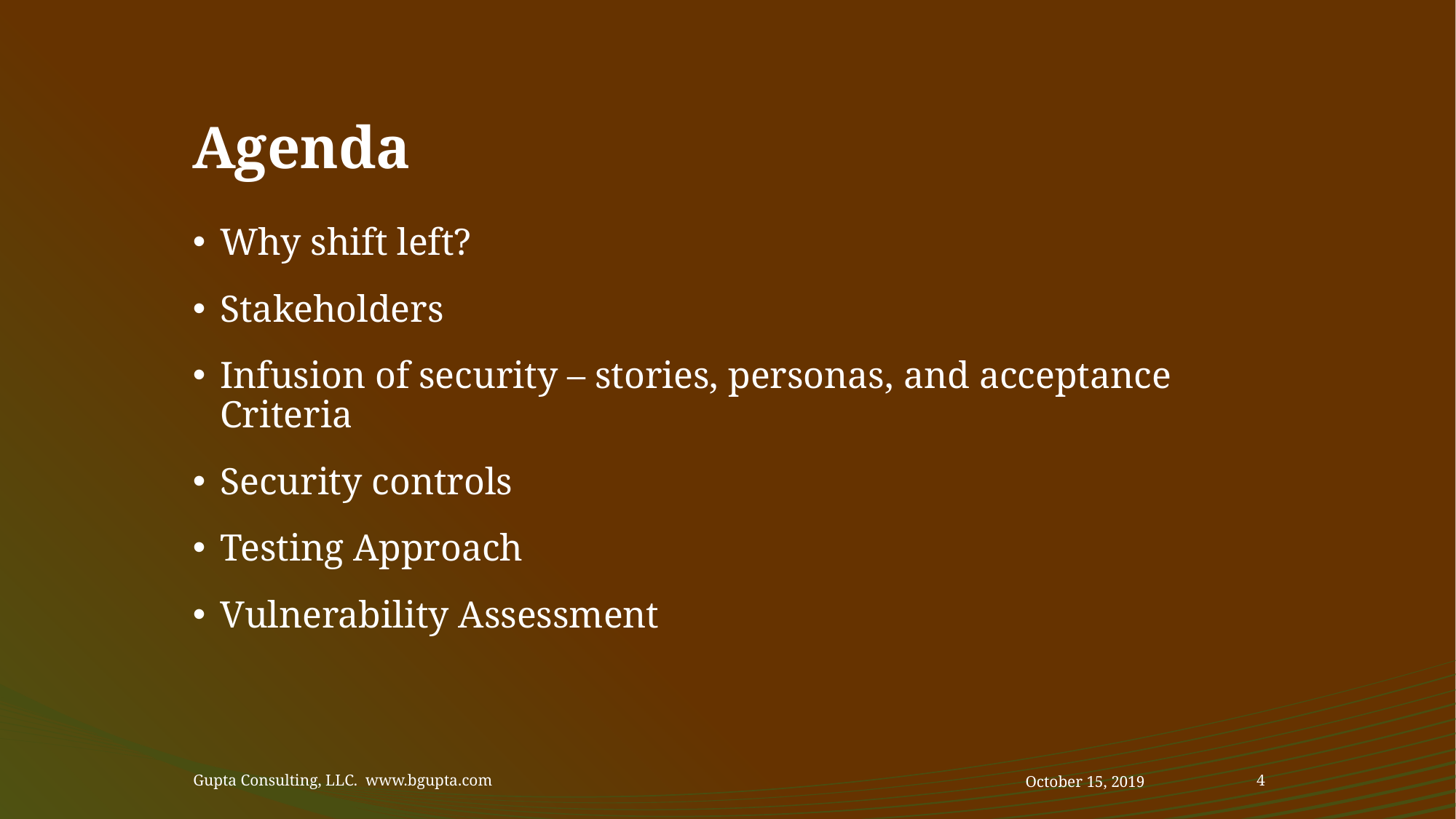

# Agenda
Why shift left?
Stakeholders
Infusion of security – stories, personas, and acceptance Criteria
Security controls
Testing Approach
Vulnerability Assessment
Gupta Consulting, LLC.  www.bgupta.com
October 15, 2019
4